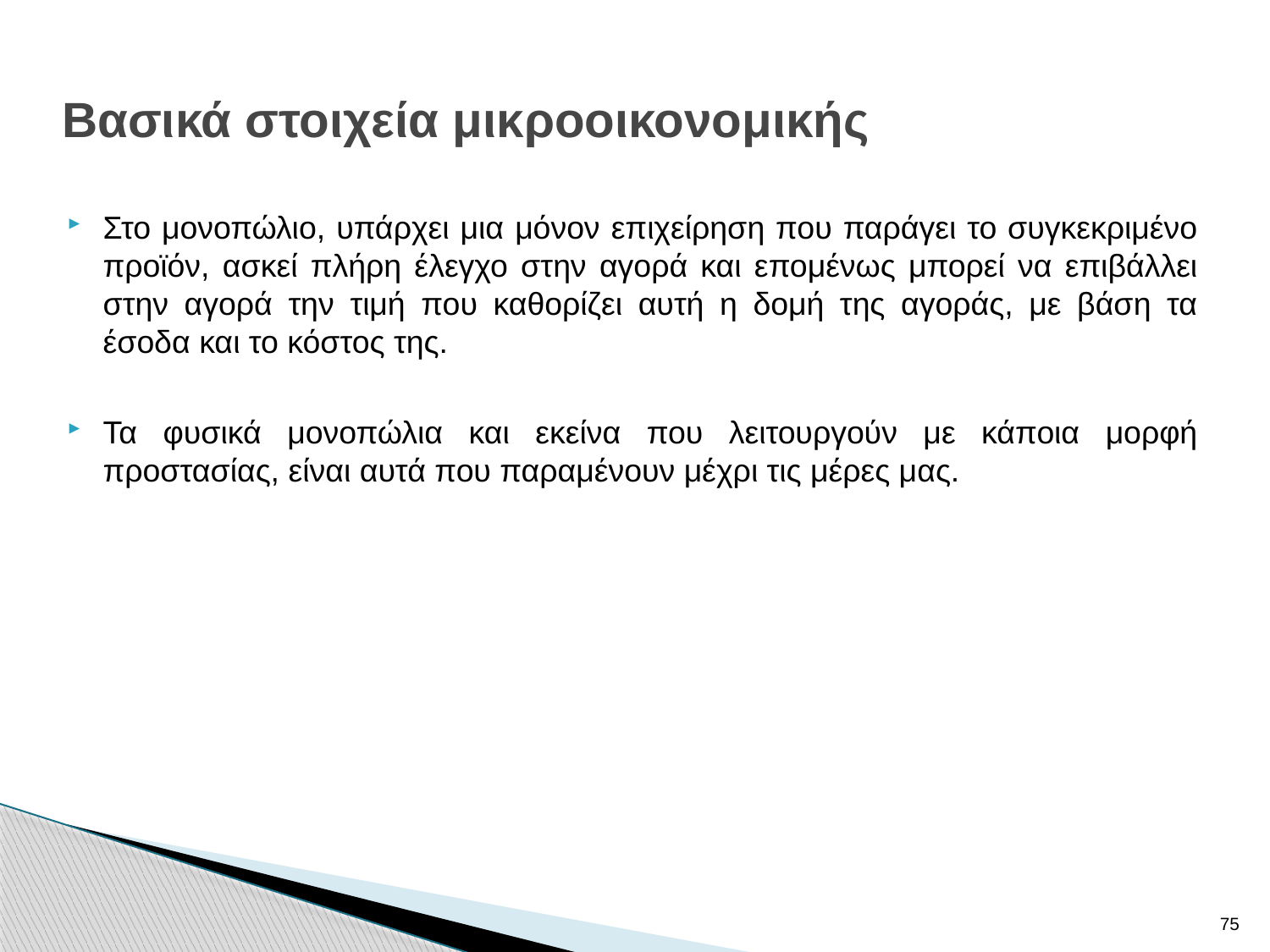

# Βασικά στοιχεία μικροοικονομικής

Στο μονοπώλιο, υπάρχει μια μόνον επιχείρηση που παράγει το συγκεκριμένο προϊόν, ασκεί πλήρη έλεγχο στην αγορά και επομένως μπορεί να επιβάλλει στην αγορά την τιμή που καθορίζει αυτή η δομή της αγοράς, με βάση τα έσοδα και το κόστος της.

Τα φυσικά μονοπώλια και εκείνα που λειτουργούν με κάποια μορφή προστασίας, είναι αυτά που παραμένουν μέχρι τις μέρες μας.
75